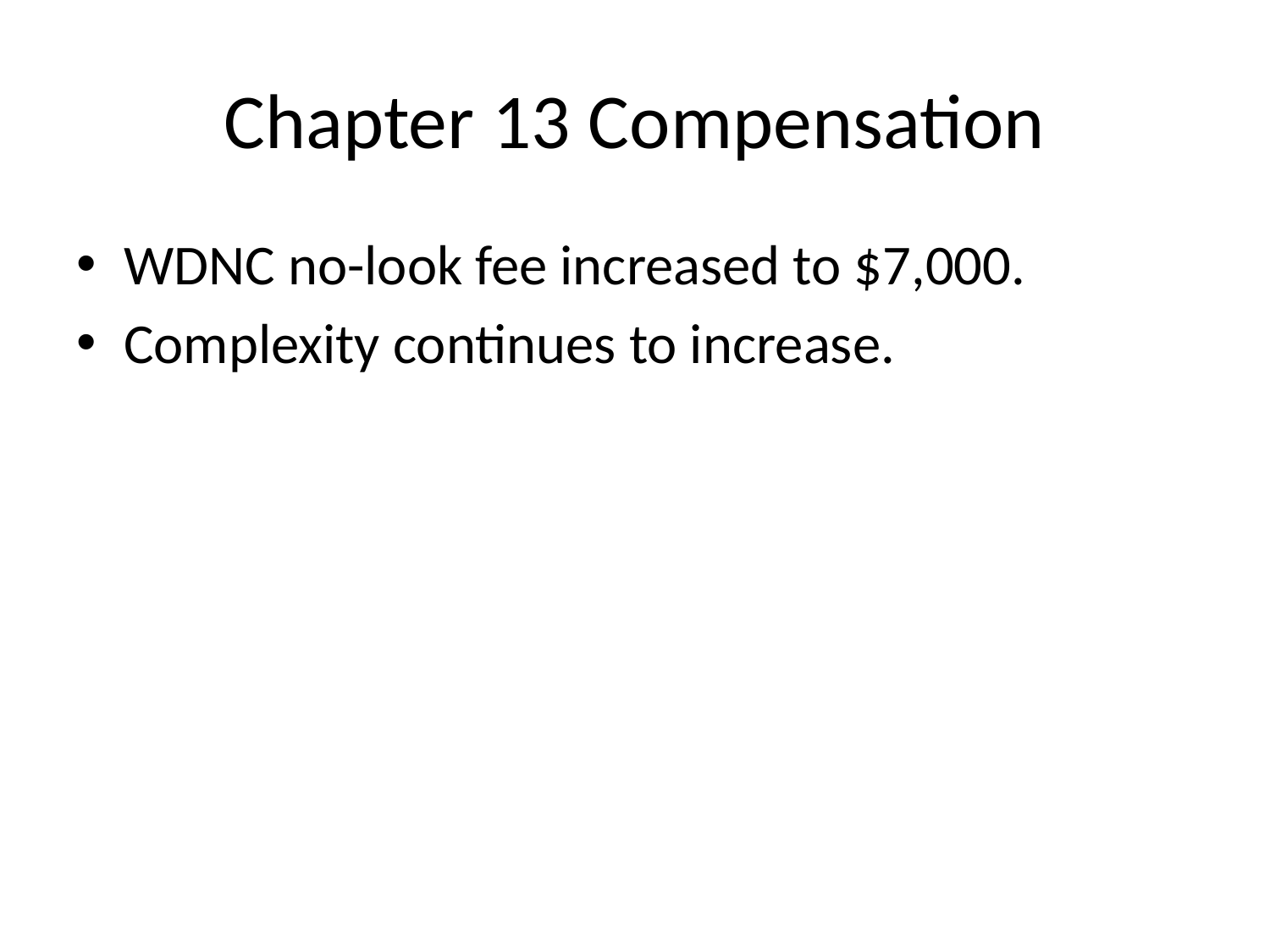

# Chapter 13 Compensation
WDNC no-look fee increased to $7,000.
Complexity continues to increase.